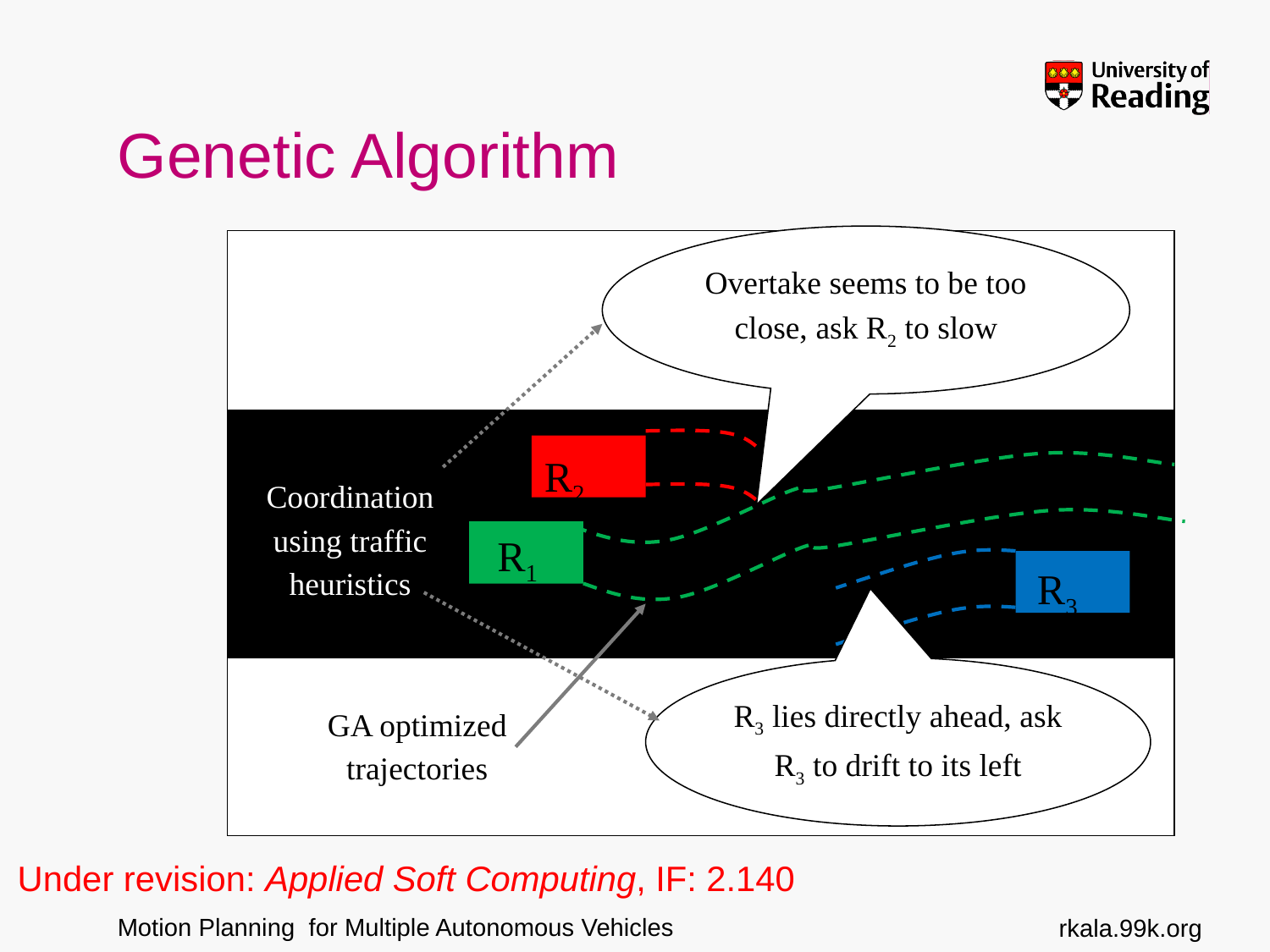

# Genetic Algorithm
Overtake seems to be too close, ask R2 to slow

R2

Coordination using traffic heuristics

R1

R3

R3 lies directly ahead, ask R3 to drift to its left
GA optimized trajectories
Under revision: Applied Soft Computing, IF: 2.140
rkala.99k.org